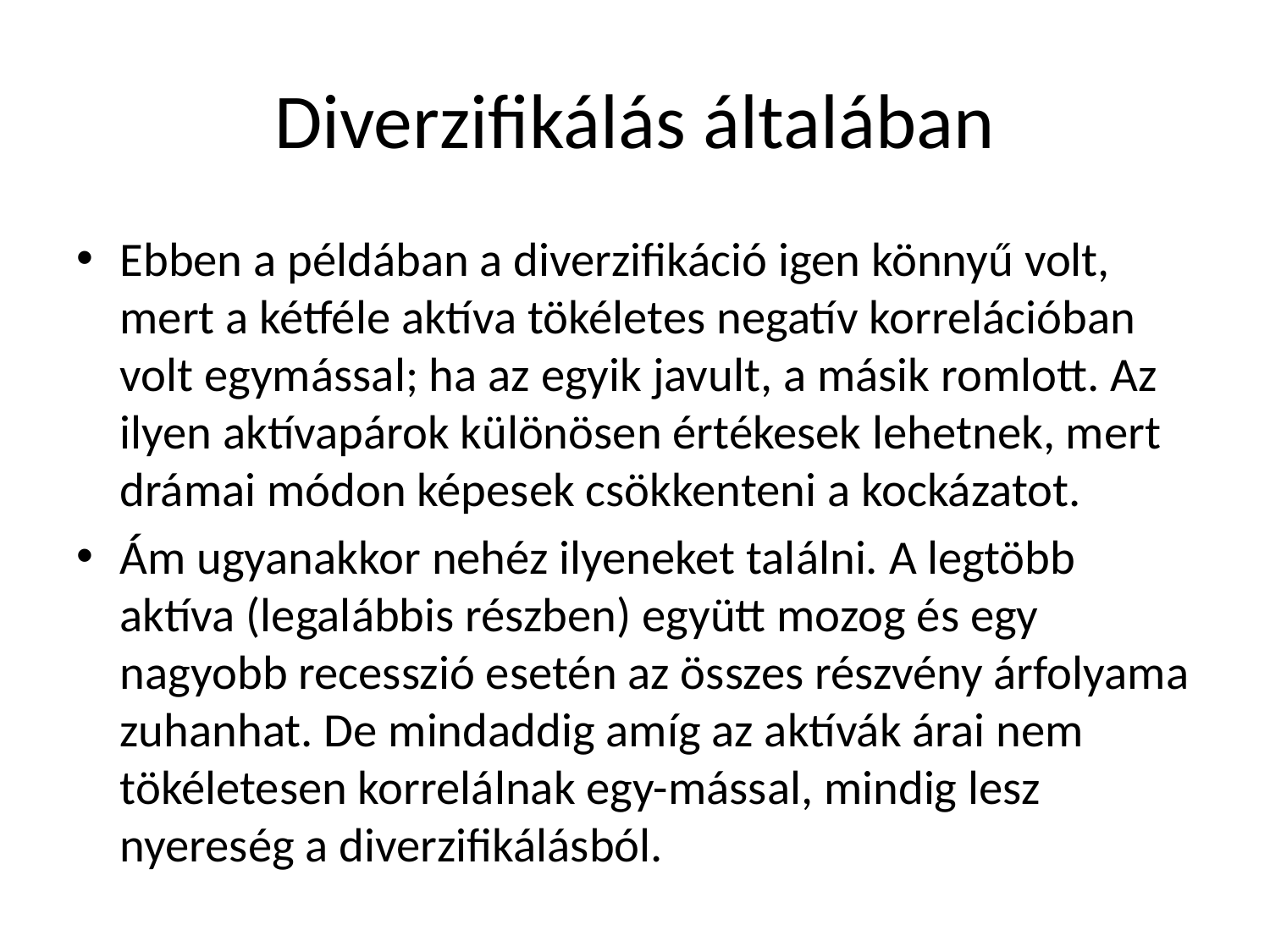

# Diverzifikálás általában
Ebben a példában a diverzifikáció igen könnyű volt, mert a kétféle aktíva tökéletes negatív korrelációban volt egymással; ha az egyik javult, a másik romlott. Az ilyen aktívapárok különösen értékesek lehetnek, mert drámai módon képesek csökkenteni a kockázatot.
Ám ugyanakkor nehéz ilyeneket találni. A legtöbb aktíva (legalábbis részben) együtt mozog és egy nagyobb recesszió esetén az összes részvény árfolyama zuhanhat. De mindaddig amíg az aktívák árai nem tökéletesen korrelálnak egy-mással, mindig lesz nyereség a diverzifikálásból.